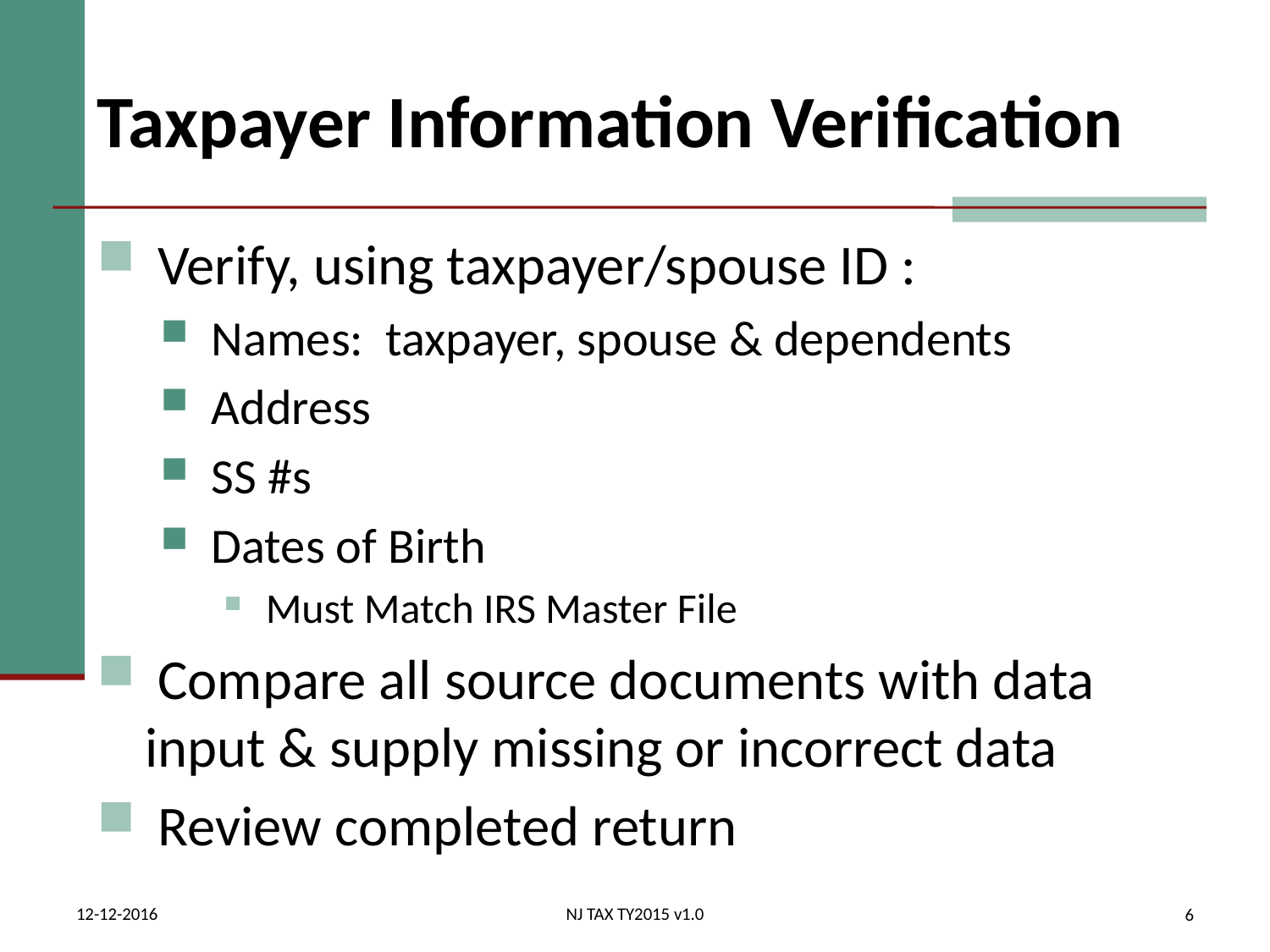

# Taxpayer Information Verification
 Verify, using taxpayer/spouse ID :
 Names:  taxpayer, spouse & dependents
 Address
 SS #s
 Dates of Birth
 Must Match IRS Master File
 Compare all source documents with data input & supply missing or incorrect data
 Review completed return
12-12-2016
NJ TAX TY2015 v1.0
6